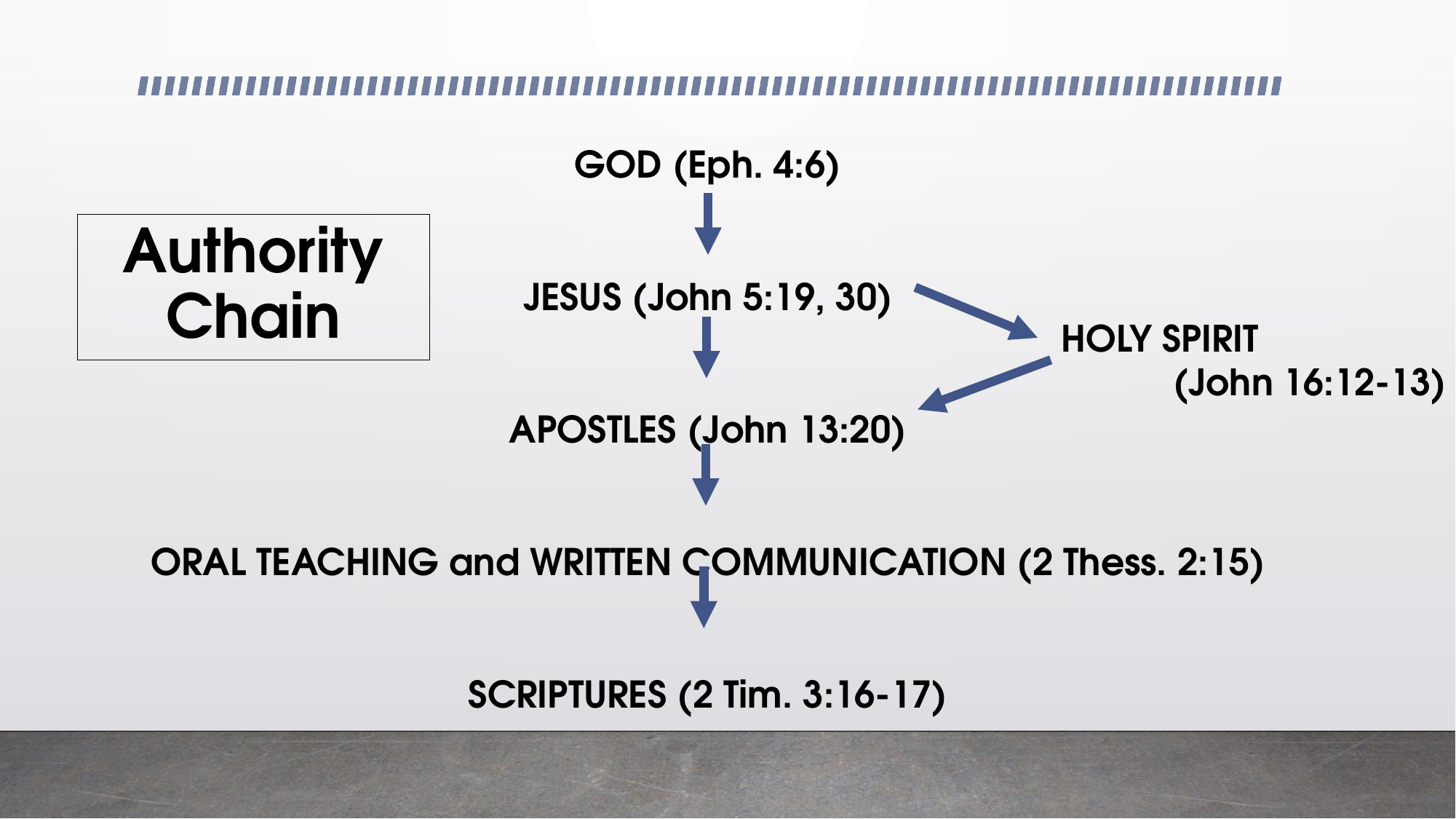

GOD (Eph. 4:6)

JESUS (John 5:19, 30)

APOSTLES (John 13:20)

ORAL TEACHING and WRITTEN COMMUNICATION (2 Thess. 2:15)

SCRIPTURES (2 Tim. 3:16-17)

# Authority Chain
HOLY SPIRIT                                   (John 16:12-13)